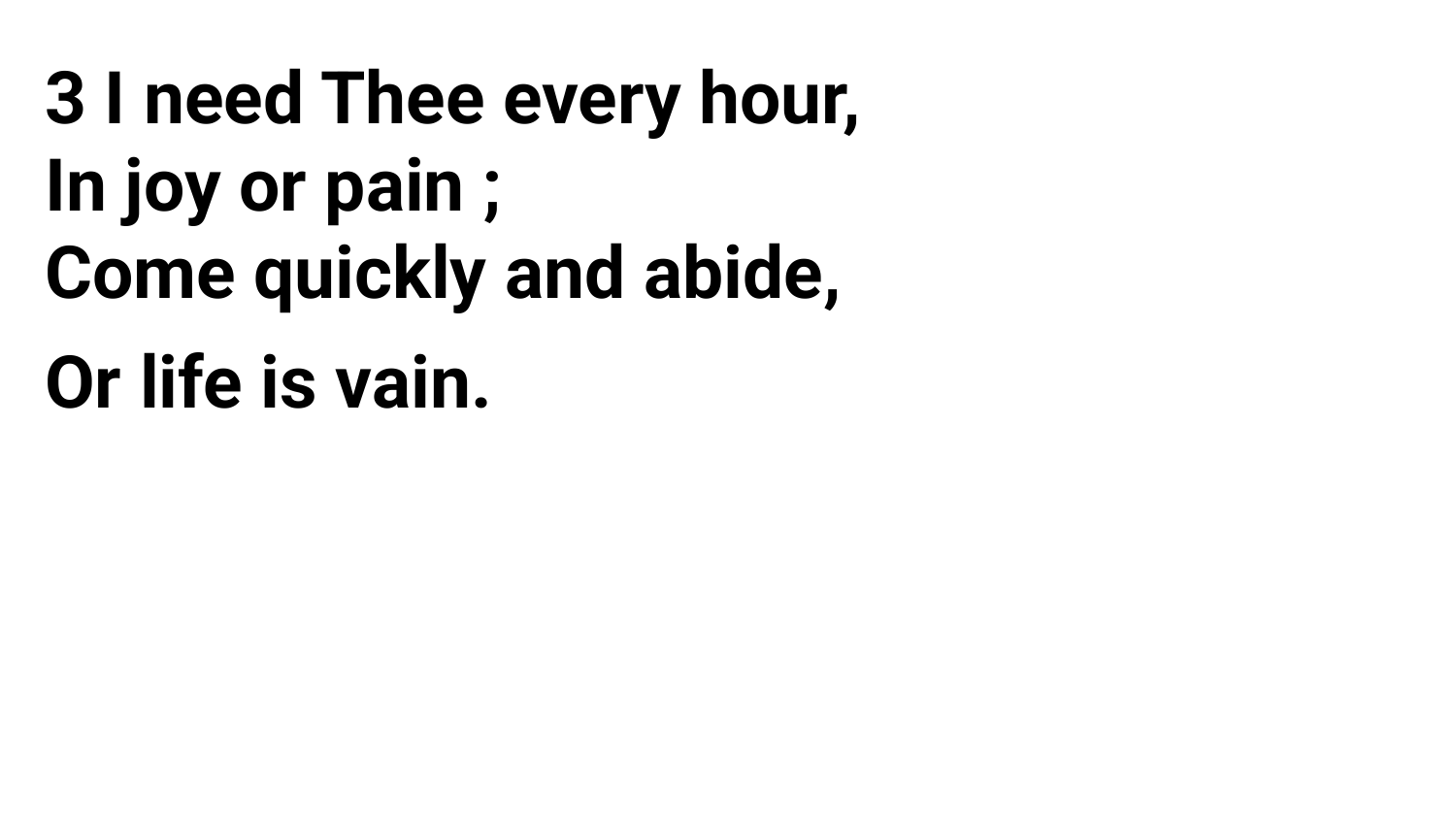

3 I need Thee every hour,
In joy or pain ;
Come quickly and abide,
Or life is vain.